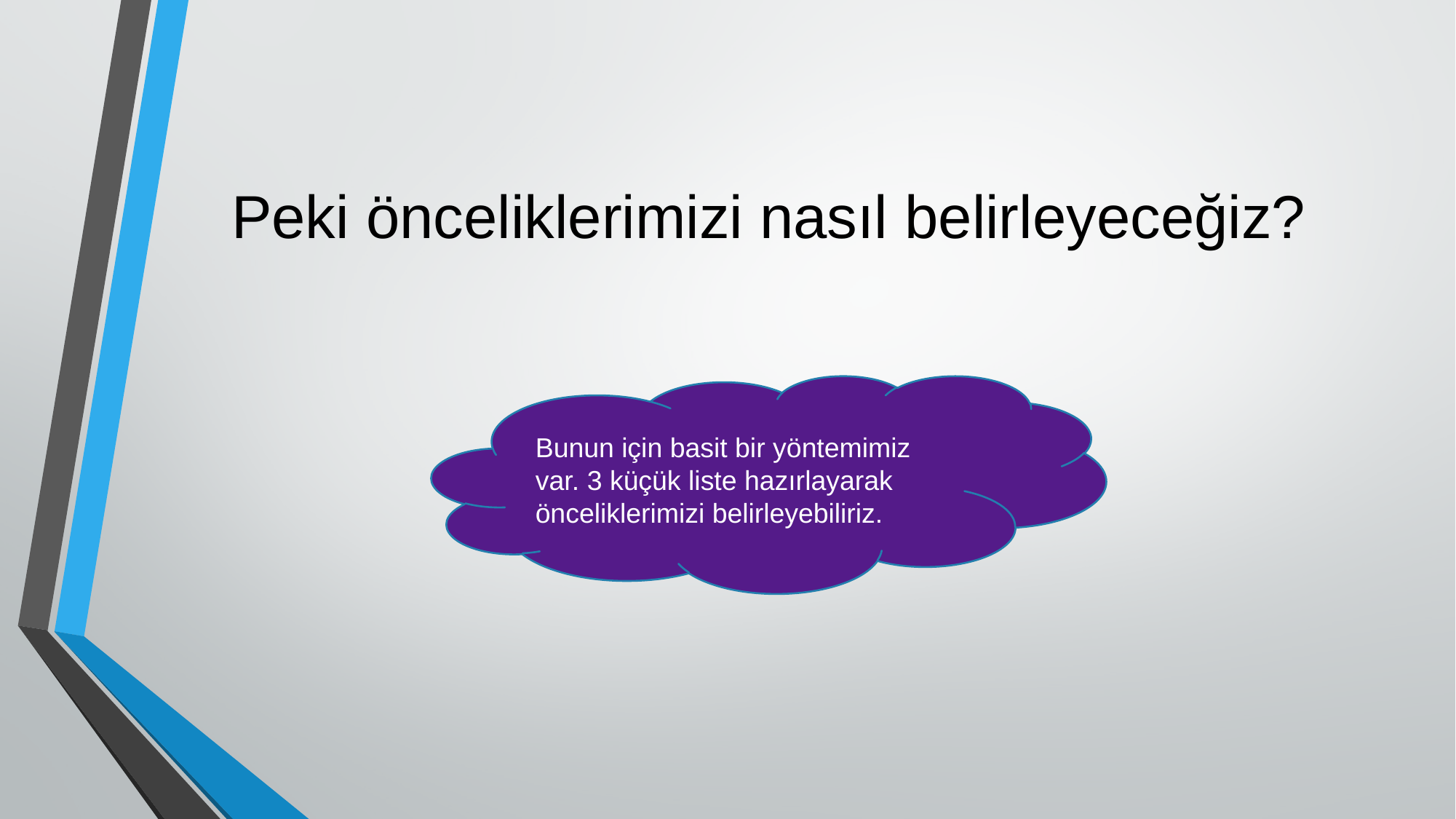

# Peki önceliklerimizi nasıl belirleyeceğiz?
Bunun için basit bir yöntemimiz var. 3 küçük liste hazırlayarak önceliklerimizi belirleyebiliriz.